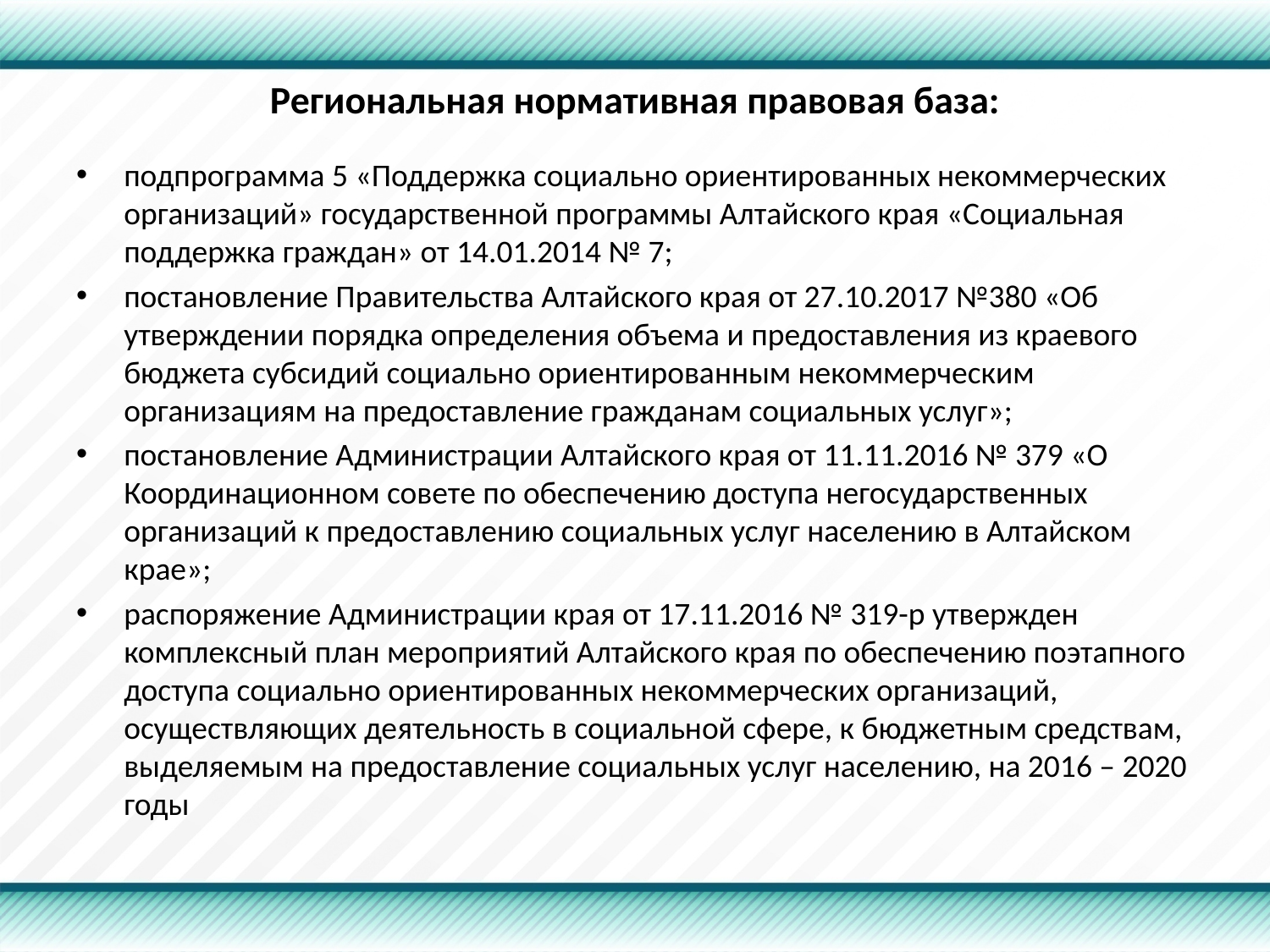

# Региональная нормативная правовая база:
подпрограмма 5 «Поддержка социально ориентированных некоммерческих организаций» государственной программы Алтайского края «Социальная поддержка граждан» от 14.01.2014 № 7;
постановление Правительства Алтайского края от 27.10.2017 №380 «Об утверждении порядка определения объема и предоставления из краевого бюджета субсидий социально ориентированным некоммерческим организациям на предоставление гражданам социальных услуг»;
постановление Администрации Алтайского края от 11.11.2016 № 379 «О Координационном совете по обеспечению доступа негосударственных организаций к предоставлению социальных услуг населению в Алтайском крае»;
распоряжение Администрации края от 17.11.2016 № 319-р утвержден комплексный план мероприятий Алтайского края по обеспечению поэтапного доступа социально ориентированных некоммерческих организаций, осуществляющих деятельность в социальной сфере, к бюджетным средствам, выделяемым на предоставление социальных услуг населению, на 2016 – 2020 годы